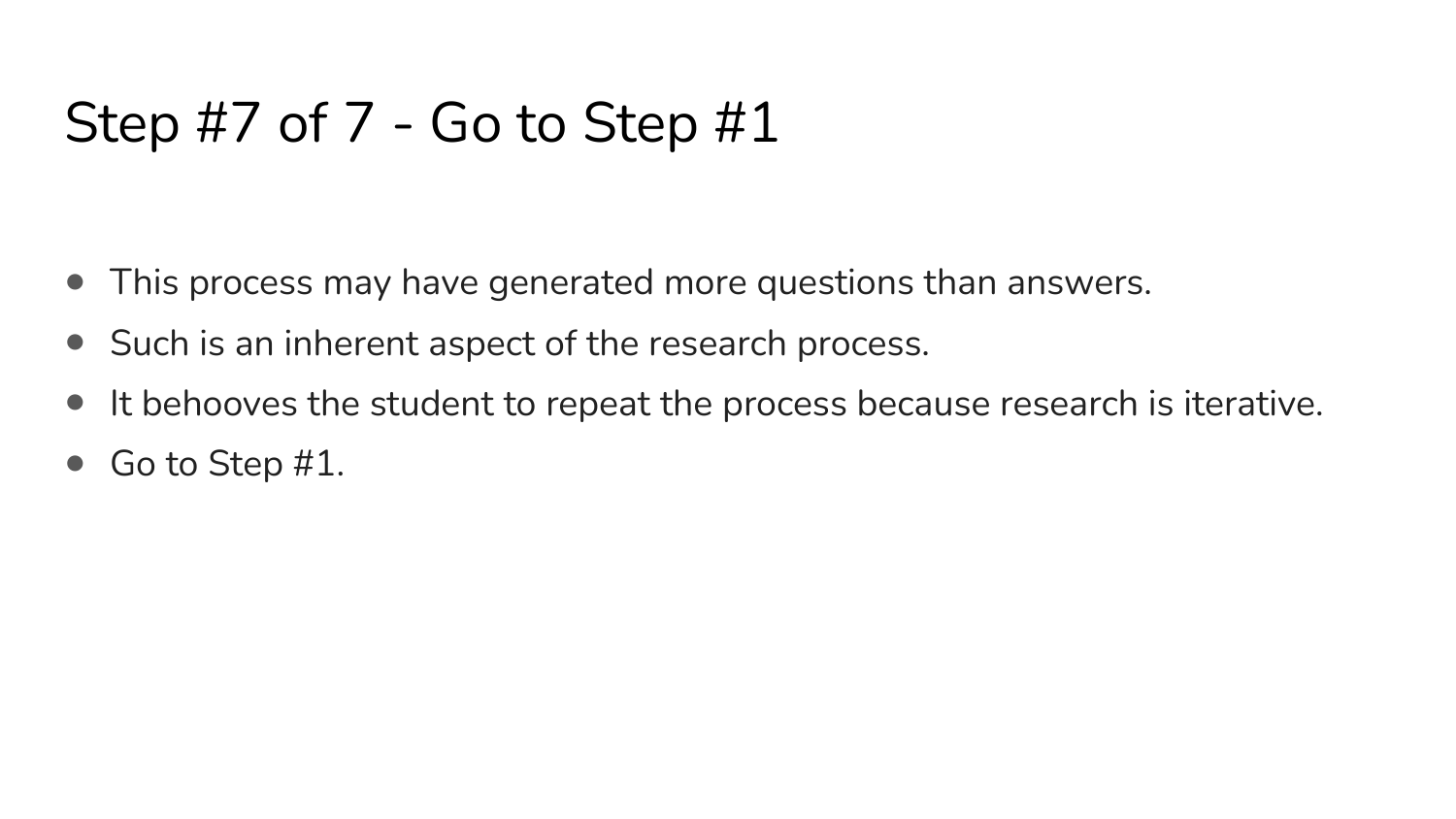

# Step #7 of 7 - Go to Step #1

This process may have generated more questions than answers.
Such is an inherent aspect of the research process.
It behooves the student to repeat the process because research is iterative.
Go to Step #1.